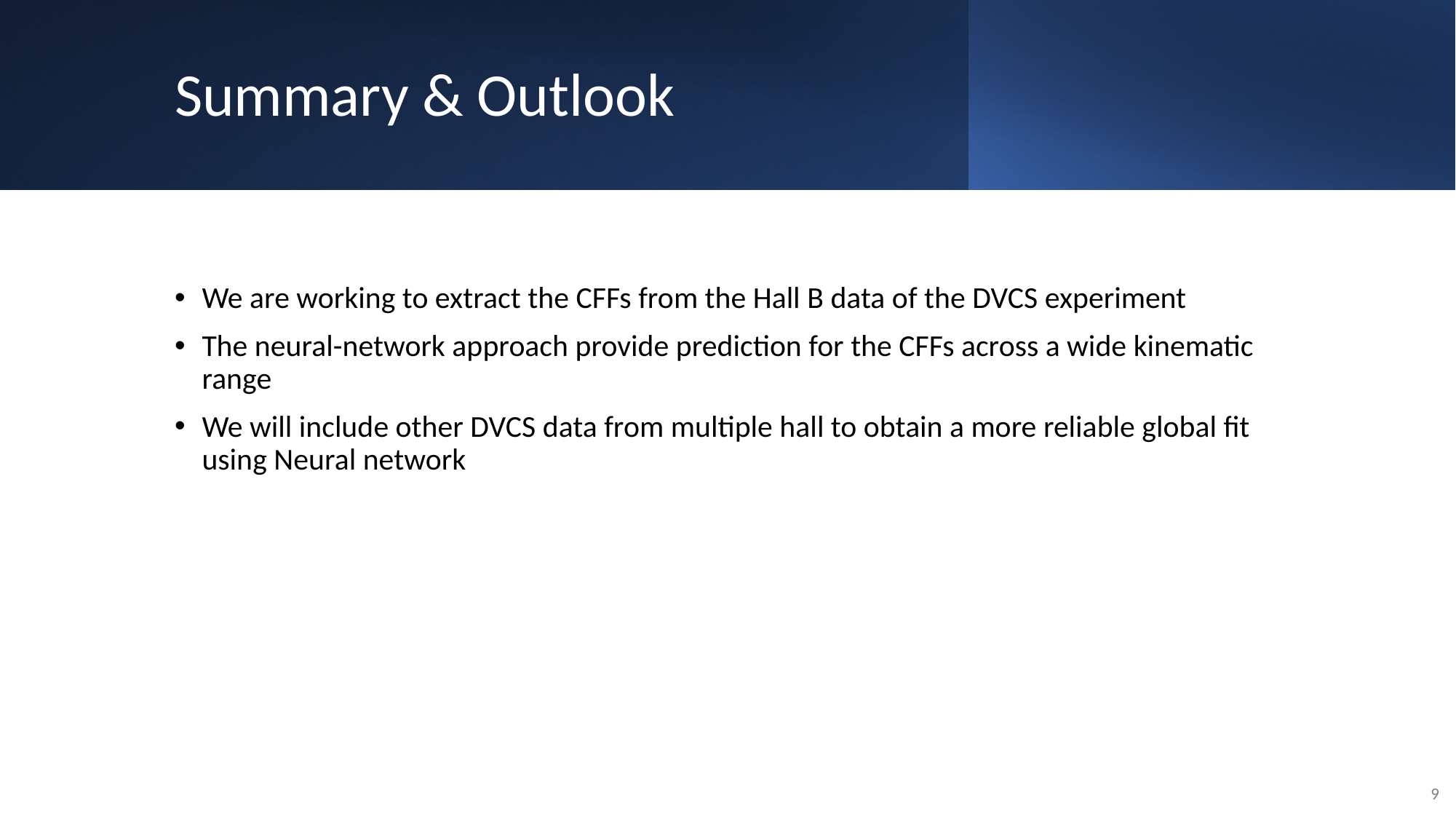

# Summary & Outlook
We are working to extract the CFFs from the Hall B data of the DVCS experiment
The neural-network approach provide prediction for the CFFs across a wide kinematic range
We will include other DVCS data from multiple hall to obtain a more reliable global fit using Neural network
9